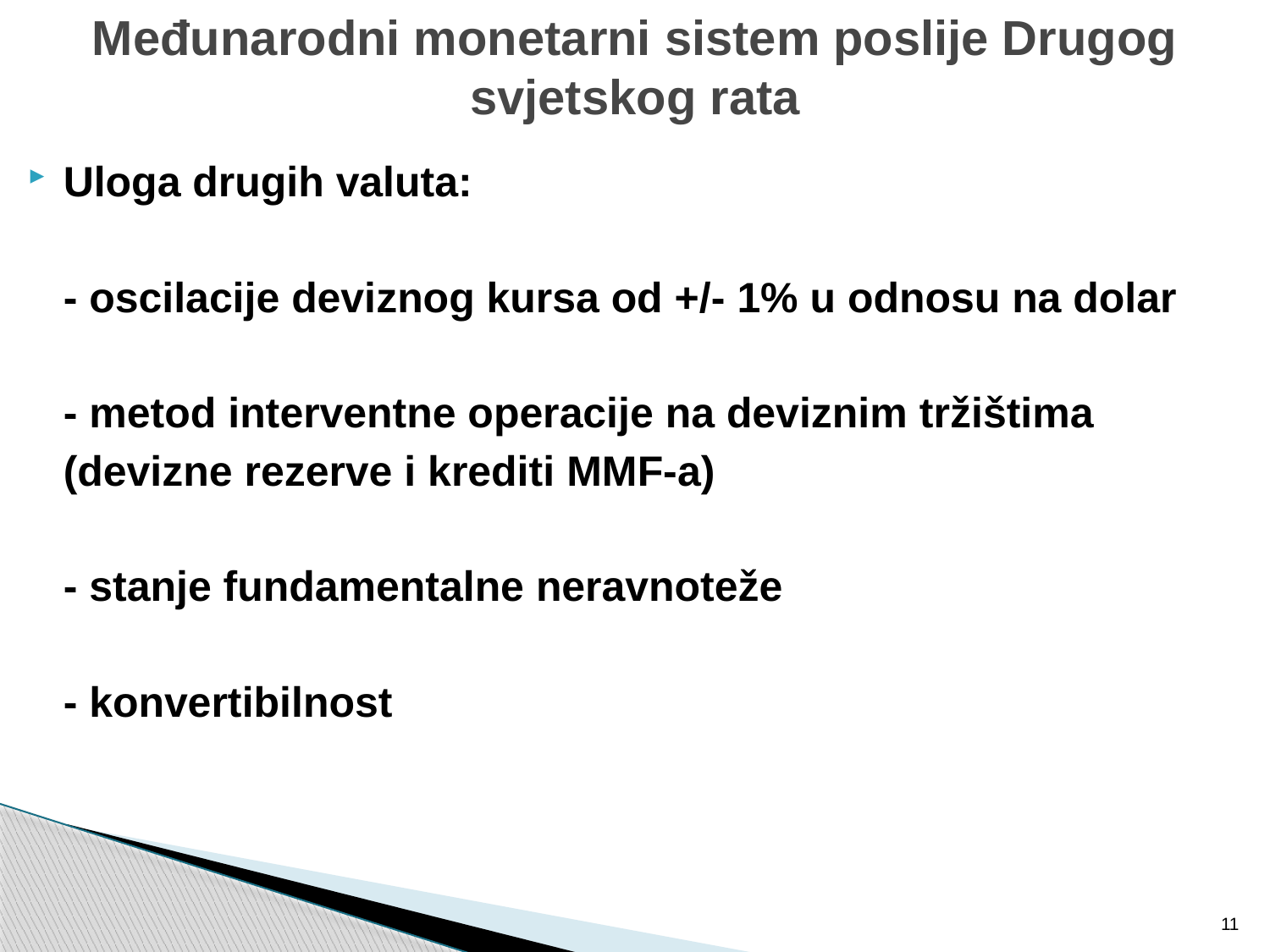

# Međunarodni monetarni sistem poslije Drugog svjetskog rata
Uloga drugih valuta:

	- oscilacije deviznog kursa od +/- 1% u odnosu na dolar

	- metod interventne operacije na deviznim tržištima
	(devizne rezerve i krediti MMF-a)

	- stanje fundamentalne neravnoteže

	- konvertibilnost

11